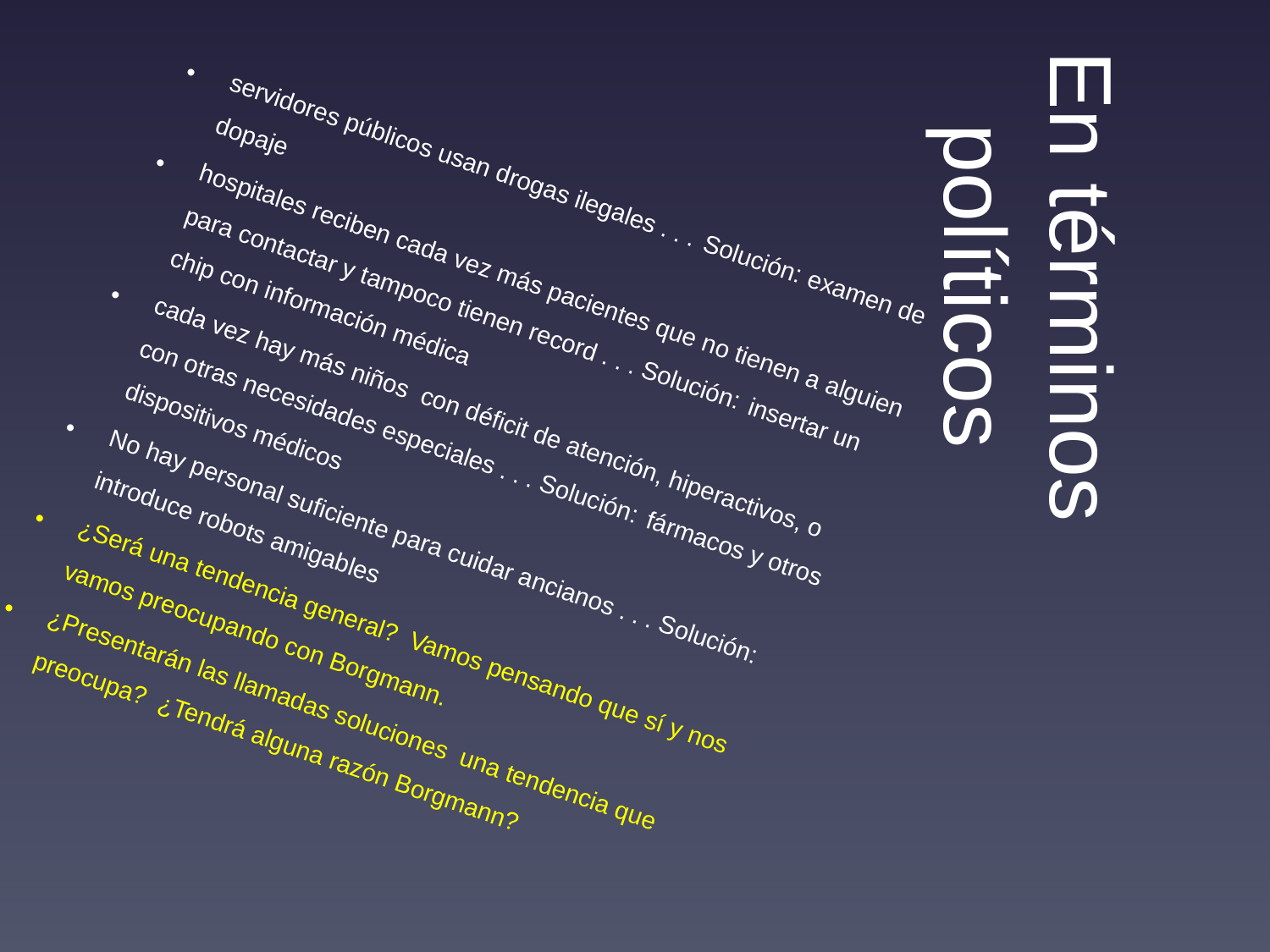

# En términos políticos
servidores públicos usan drogas ilegales . . . Solución: examen de dopaje
hospitales reciben cada vez más pacientes que no tienen a alguien para contactar y tampoco tienen record . . . Solución: insertar un chip con información médica
cada vez hay más niños  con déficit de atención, hiperactivos, o con otras necesidades especiales . . . Solución: fármacos y otros dispositivos médicos
No hay personal suficiente para cuidar ancianos . . . Solución: introduce robots amigables
¿Será una tendencia general?  Vamos pensando que sí y nos vamos preocupando con Borgmann.
¿Presentarán las llamadas soluciones  una tendencia que preocupa?  ¿Tendrá alguna razón Borgmann?